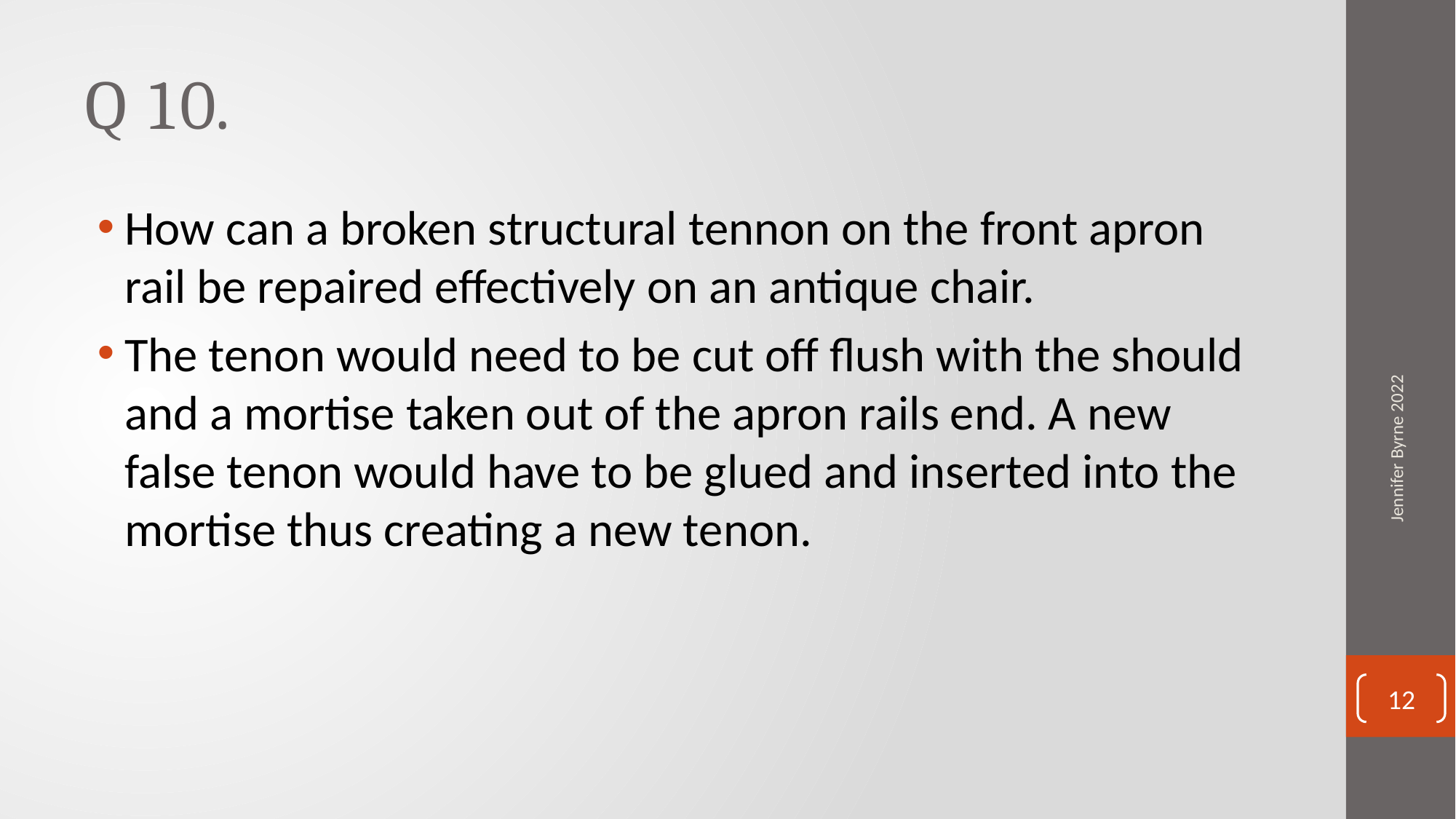

# Q 10.
How can a broken structural tennon on the front apron rail be repaired effectively on an antique chair.
The tenon would need to be cut off flush with the should and a mortise taken out of the apron rails end. A new false tenon would have to be glued and inserted into the mortise thus creating a new tenon.

Jennifer Byrne 2022
12